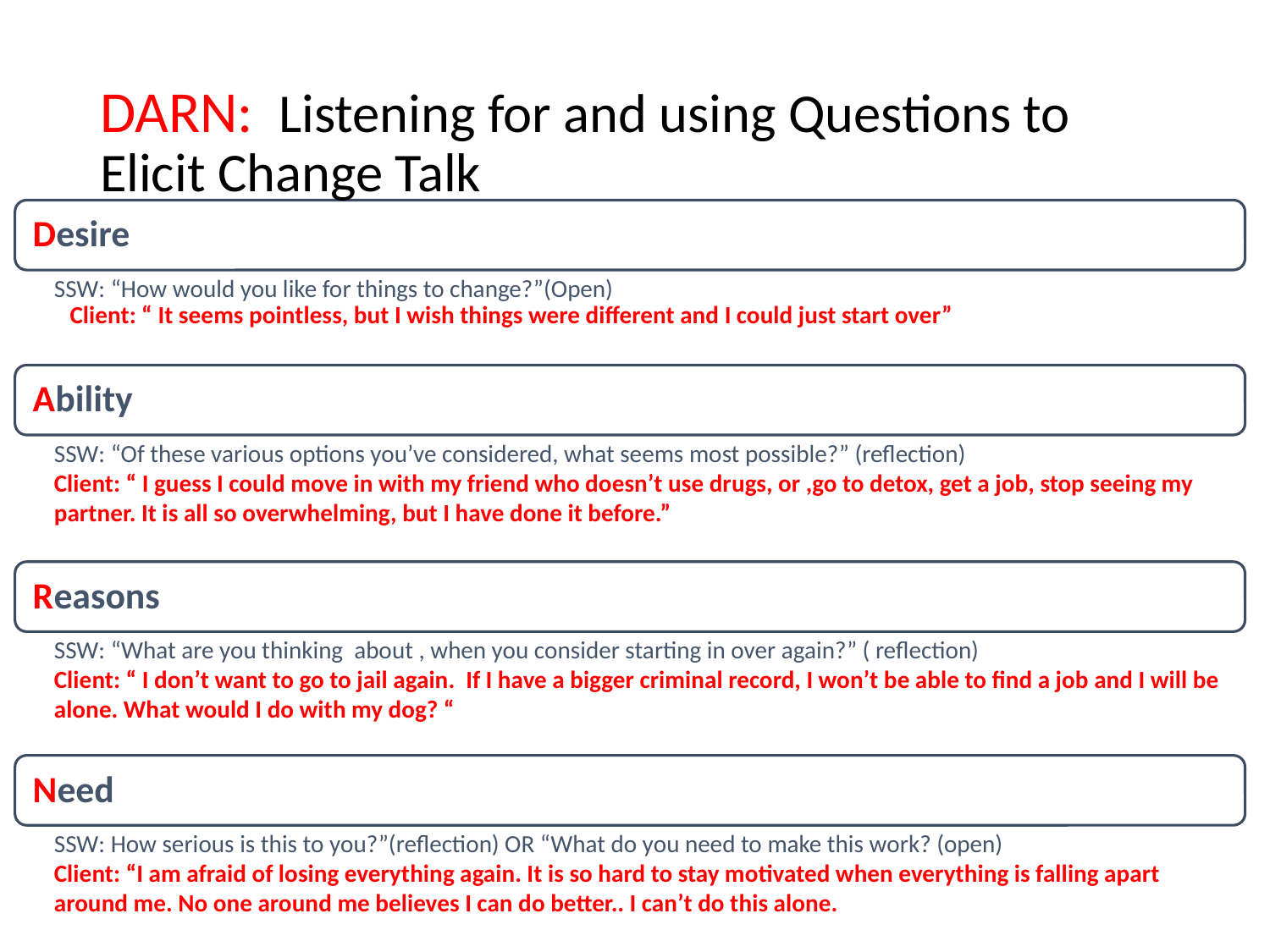

# DARN:  Listening for and using Questions to Elicit Change Talk
Desire
SSW: “How would you like for things to change?”(Open)
Client: “ It seems pointless, but I wish things were different and I could just start over”

Ability
SSW: “Of these various options you’ve considered, what seems most possible?” (reflection)
Client: “ I guess I could move in with my friend who doesn’t use drugs, or ,go to detox, get a job, stop seeing my partner. It is all so overwhelming, but I have done it before.”

Reasons
SSW: “What are you thinking  about , when you consider starting in over again?” ( reflection)
Client: “ I don’t want to go to jail again.  If I have a bigger criminal record, I won’t be able to find a job and I will be alone. What would I do with my dog? “

Need
SSW: How serious is this to you?”(reflection) OR “What do you need to make this work? (open)
Client: “I am afraid of losing everything again. It is so hard to stay motivated when everything is falling apart around me. No one around me believes I can do better.. I can’t do this alone.